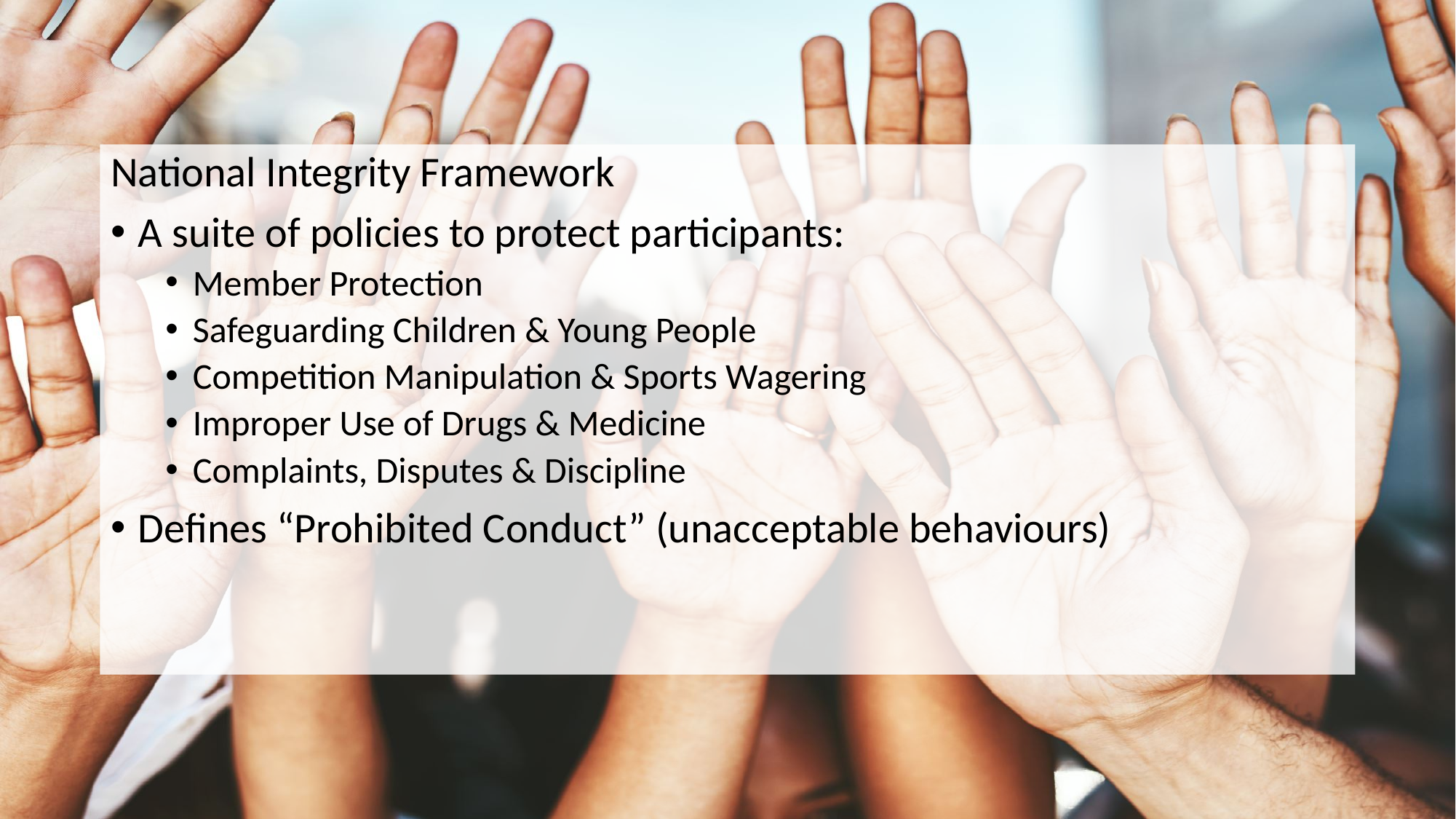

National Integrity Framework
A suite of policies to protect participants:
Member Protection
Safeguarding Children & Young People
Competition Manipulation & Sports Wagering
Improper Use of Drugs & Medicine
Complaints, Disputes & Discipline
Defines “Prohibited Conduct” (unacceptable behaviours)